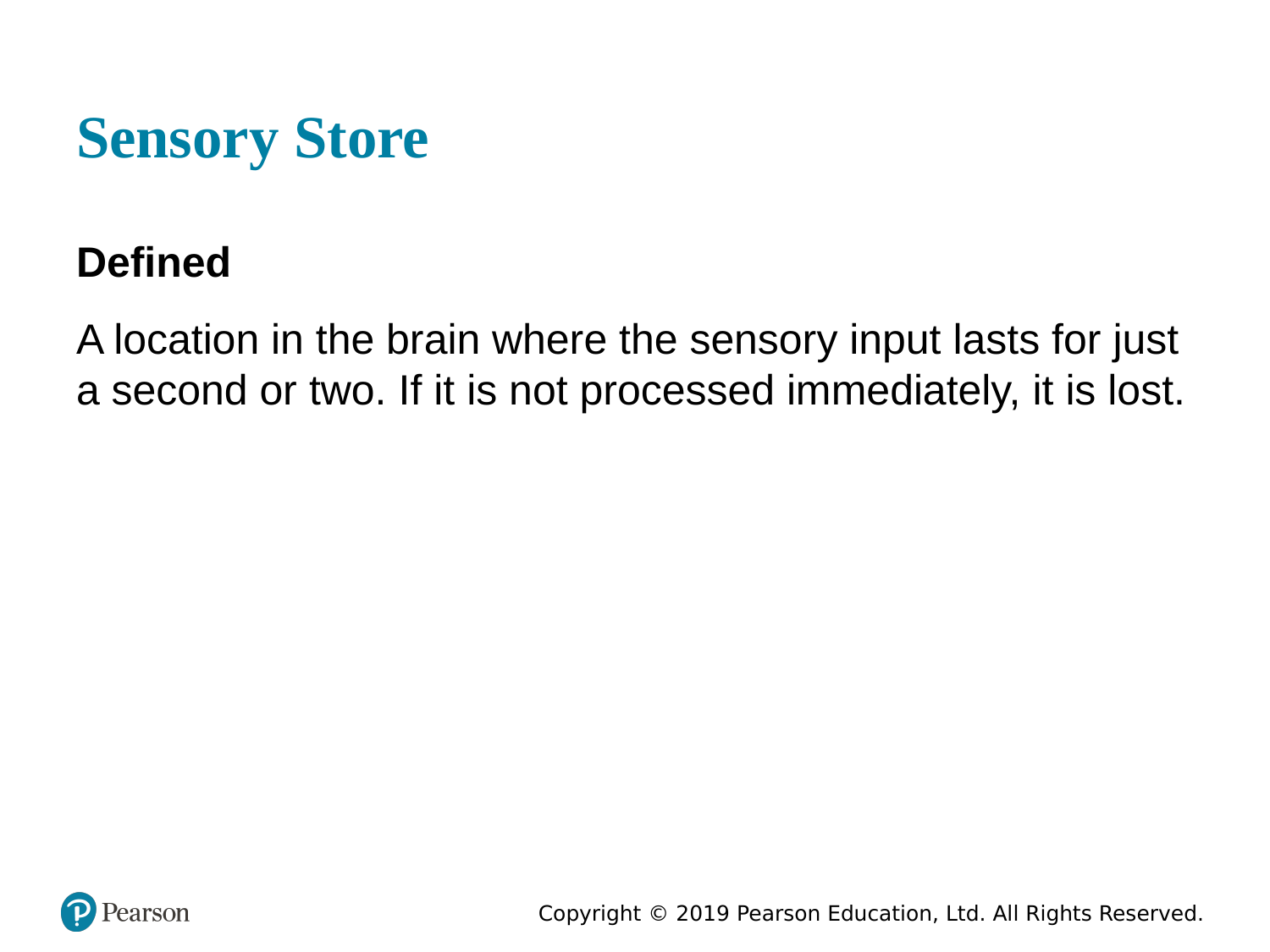

# Sensory Store
Defined
A location in the brain where the sensory input lasts for just a second or two. If it is not processed immediately, it is lost.